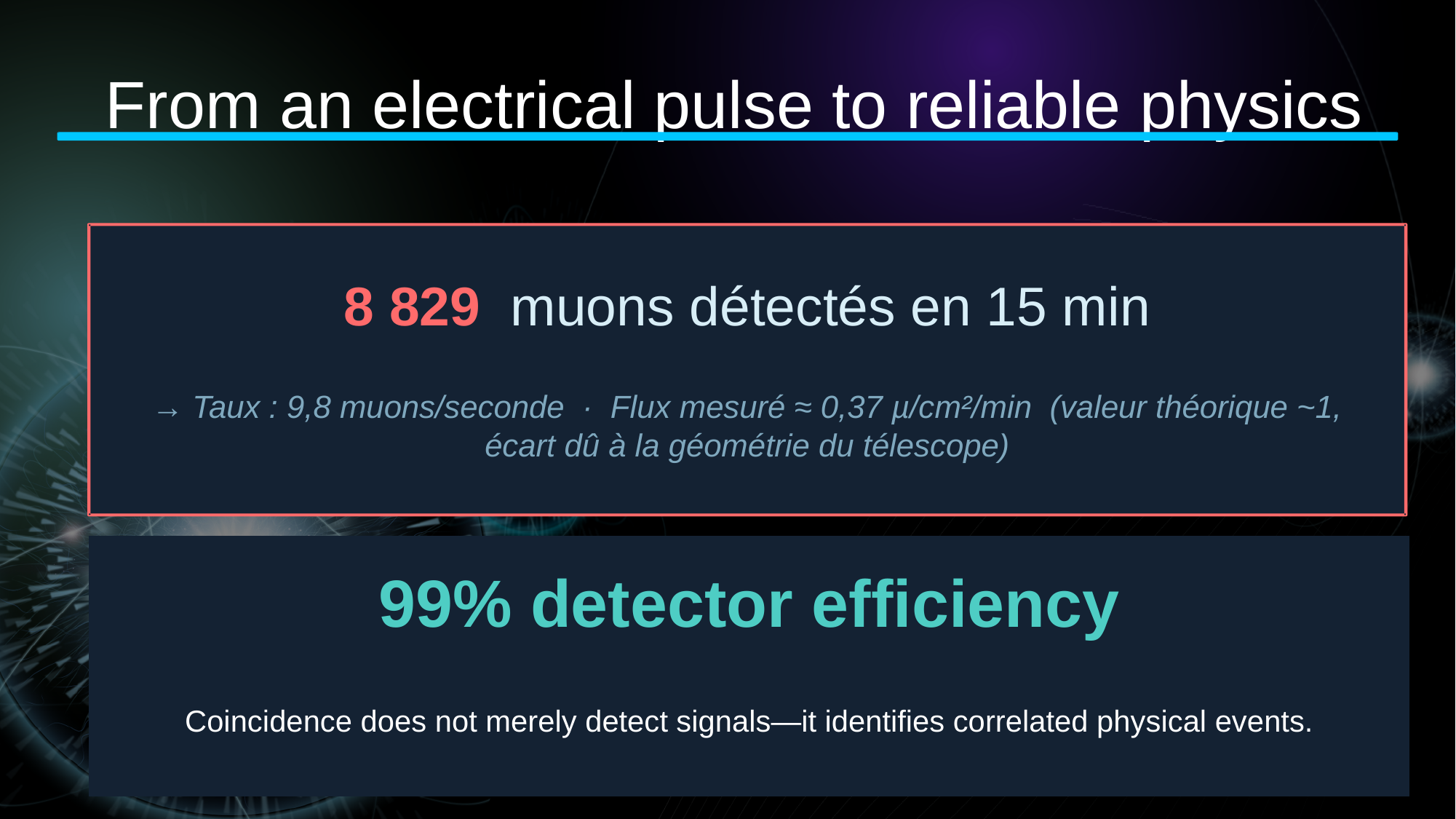

From an electrical pulse to reliable physics

8 829  muons détectés en 15 min

→ Taux : 9,8 muons/seconde  ·  Flux mesuré ≈ 0,37 µ/cm²/min  (valeur théorique ~1, écart dû à la géométrie du télescope)

99% detector efficiency
Coincidence does not merely detect signals—it identifies correlated physical events.